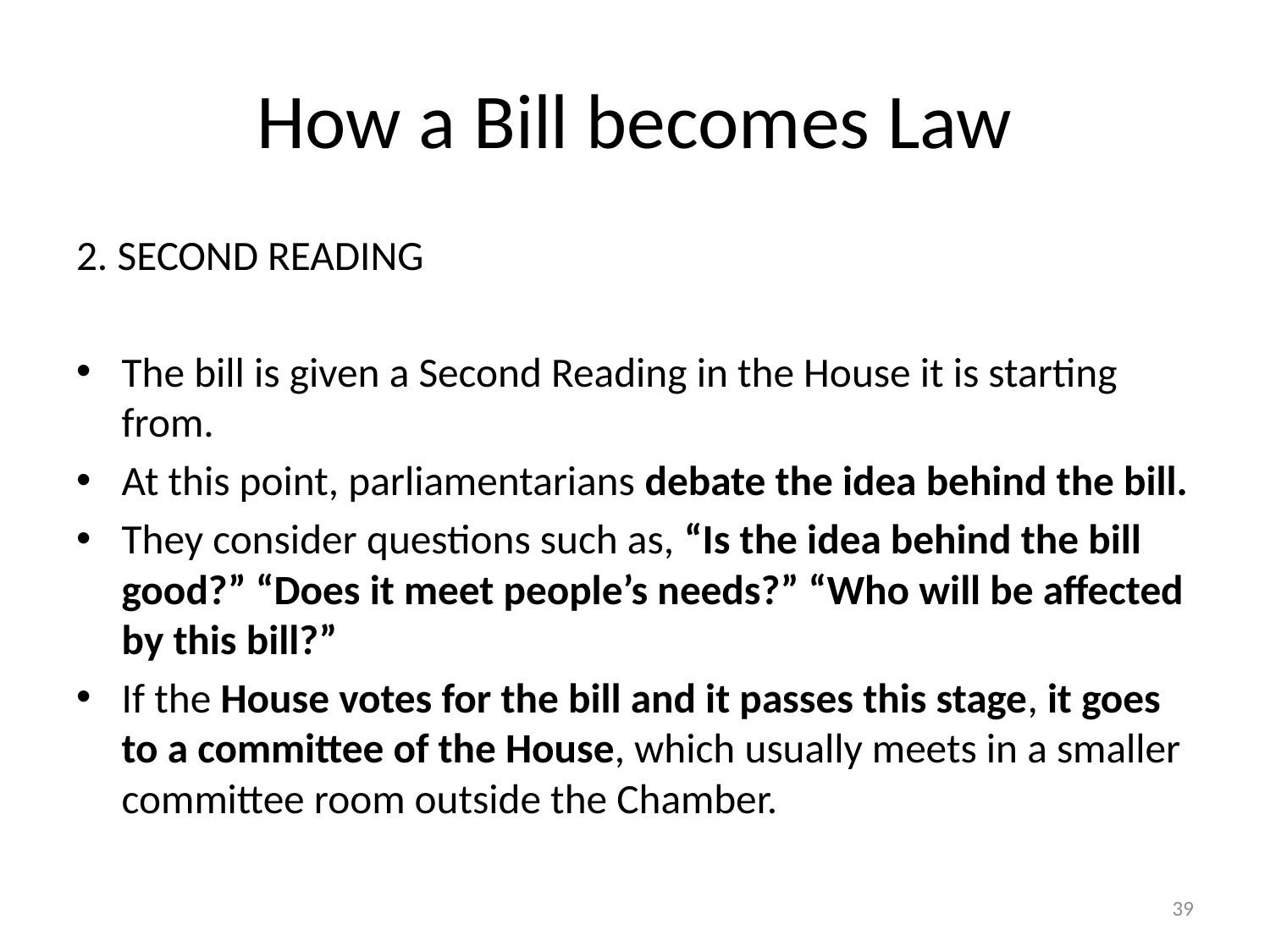

# How a Bill becomes Law
2. SECOND READING

The bill is given a Second Reading in the House it is starting from.
At this point, parliamentarians debate the idea behind the bill.
They consider questions such as, “Is the idea behind the bill good?” “Does it meet people’s needs?” “Who will be affected by this bill?”
If the House votes for the bill and it passes this stage, it goes to a committee of the House, which usually meets in a smaller committee room outside the Chamber.
39